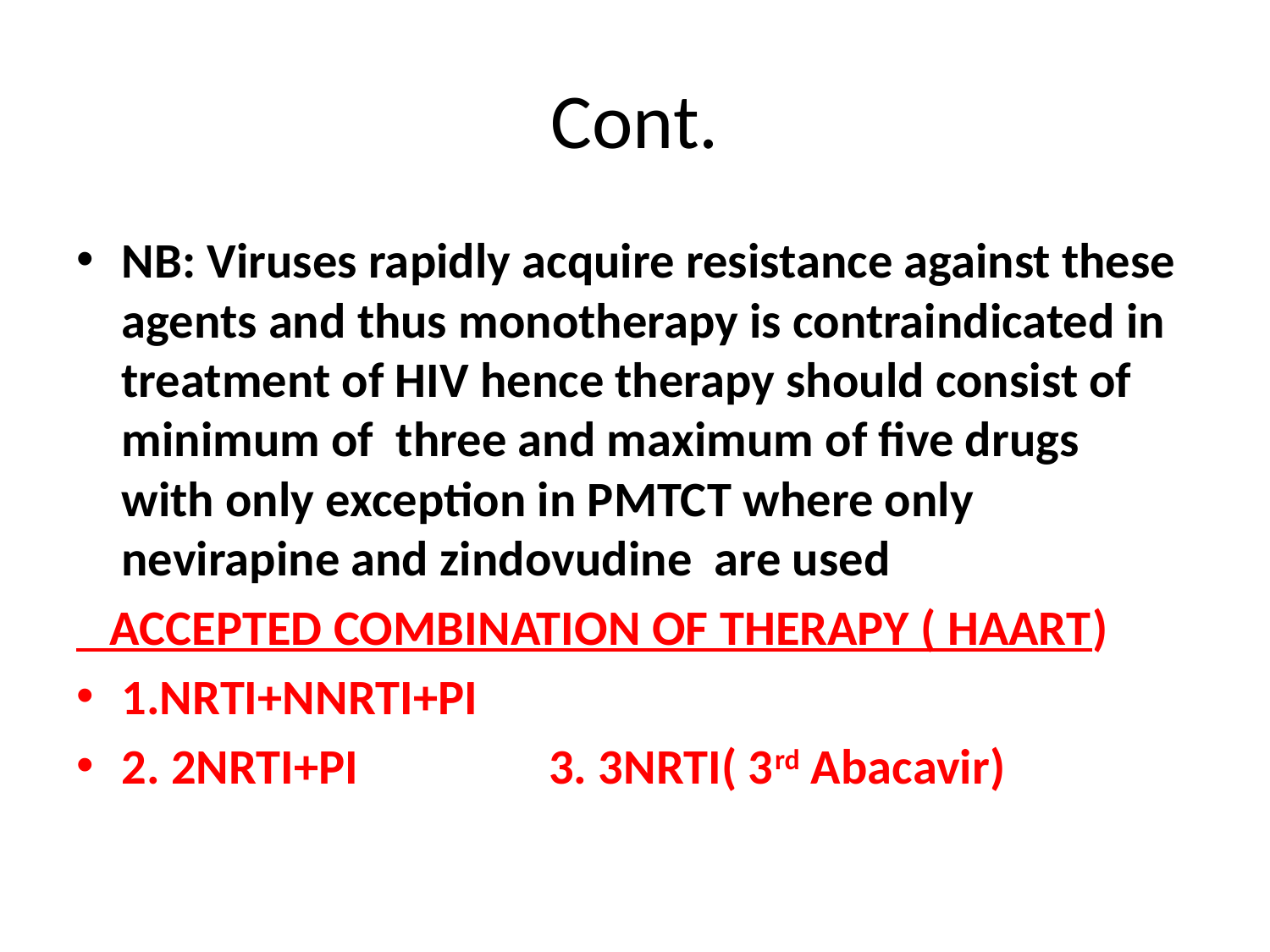

# Cont.
NB: Viruses rapidly acquire resistance against these agents and thus monotherapy is contraindicated in treatment of HIV hence therapy should consist of minimum of  three and maximum of five drugs  with only exception in PMTCT where only nevirapine and zindovudine  are used
   ACCEPTED COMBINATION OF THERAPY ( HAART)
1.NRTI+NNRTI+PI
2. 2NRTI+PI                 3. 3NRTI( 3rd Abacavir)